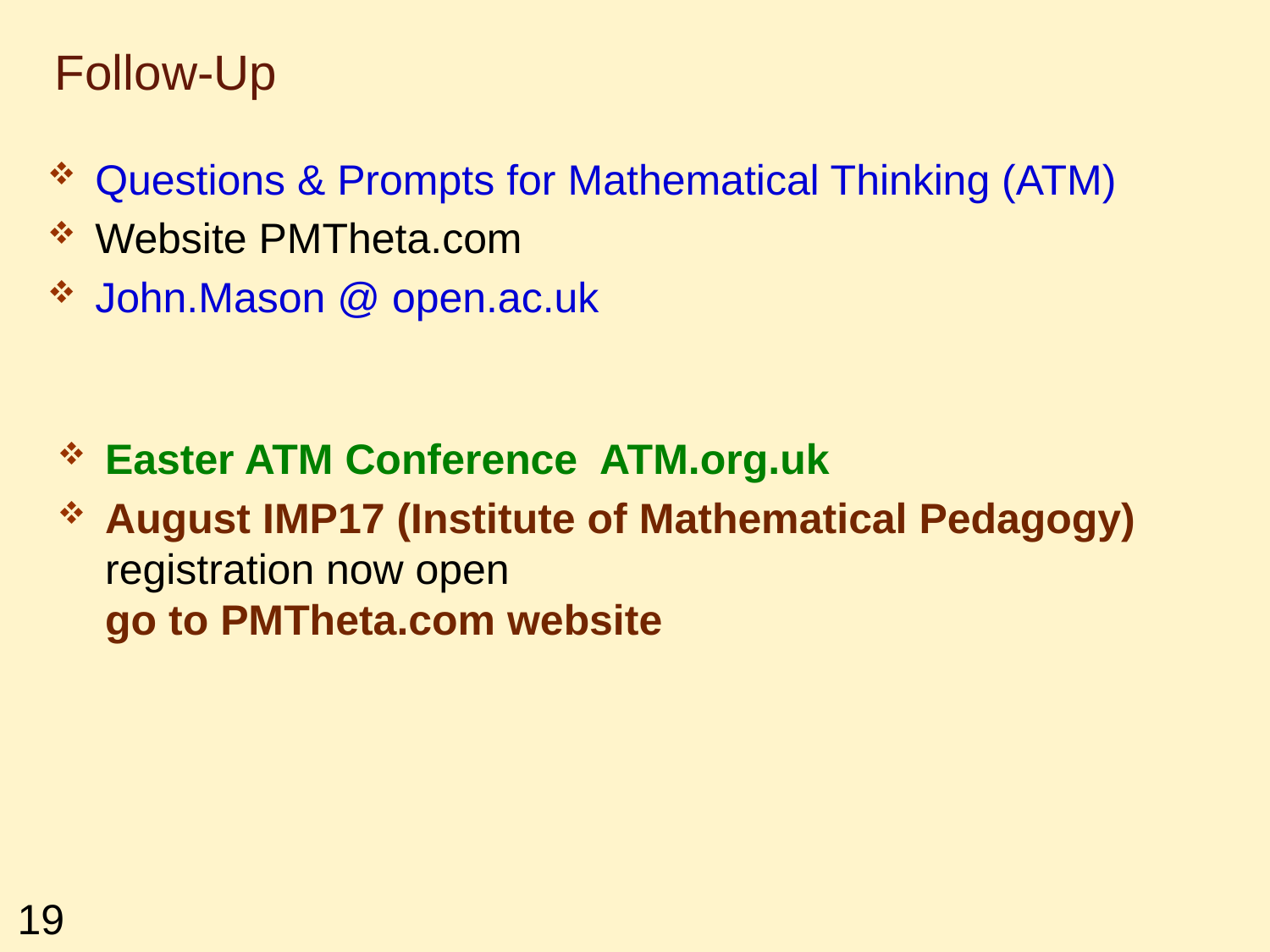

# Follow-Up
Questions & Prompts for Mathematical Thinking (ATM)
Website PMTheta.com
John.Mason @ open.ac.uk
Easter ATM Conference  ATM.org.uk
August IMP17 (Institute of Mathematical Pedagogy)
registration now open
go to PMTheta.com website